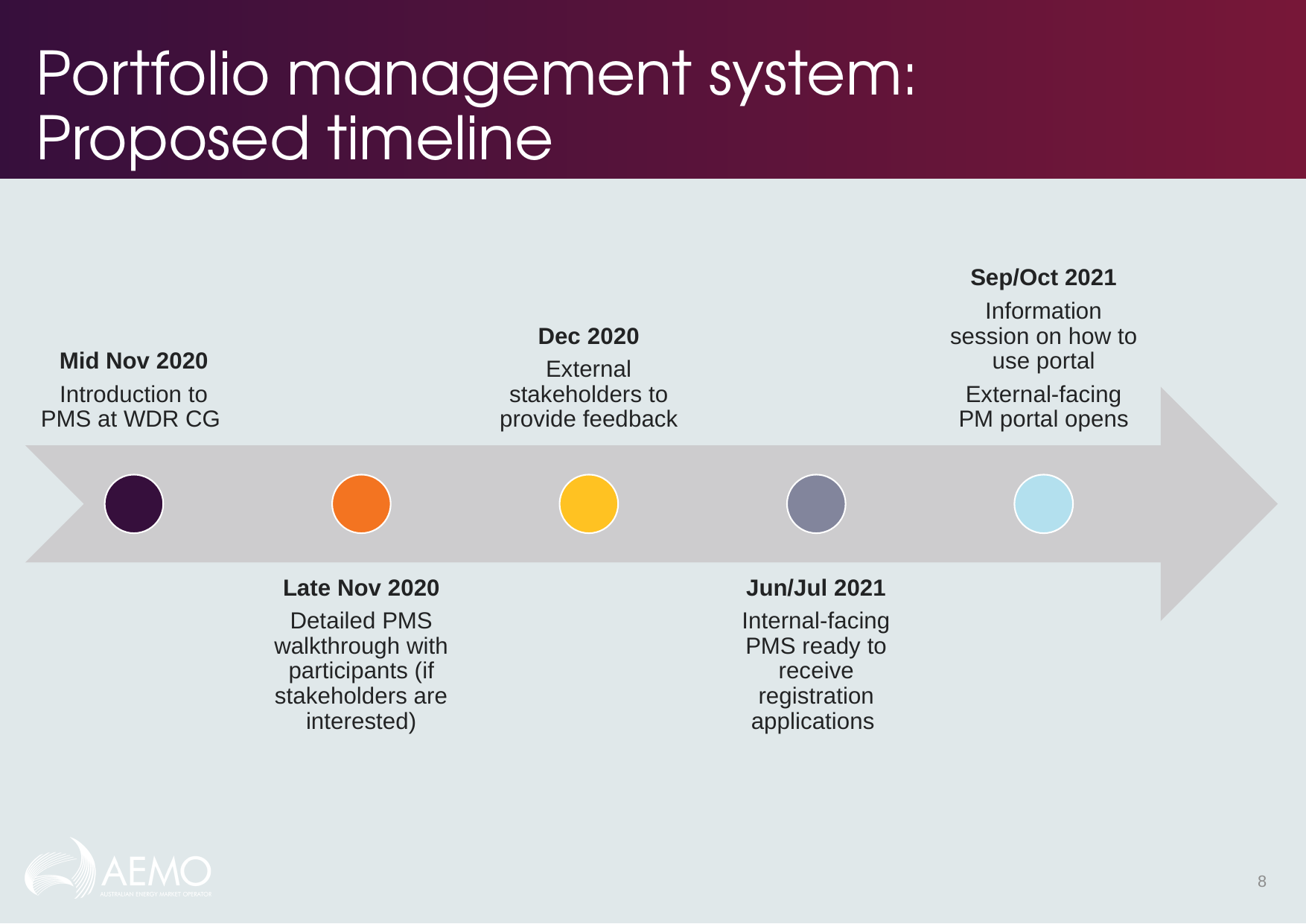

# Portfolio management system: Proposed timeline
Mid Nov 2020
Introduction to PMS at WDR CG
Late Nov 2020
Detailed PMS walkthrough with participants (if stakeholders are interested)
Dec 2020
External stakeholders to provide feedback
Jun/Jul 2021
Internal-facing PMS ready to receive registration applications
Sep/Oct 2021
Information session on how to use portal
External-facing PM portal opens
8